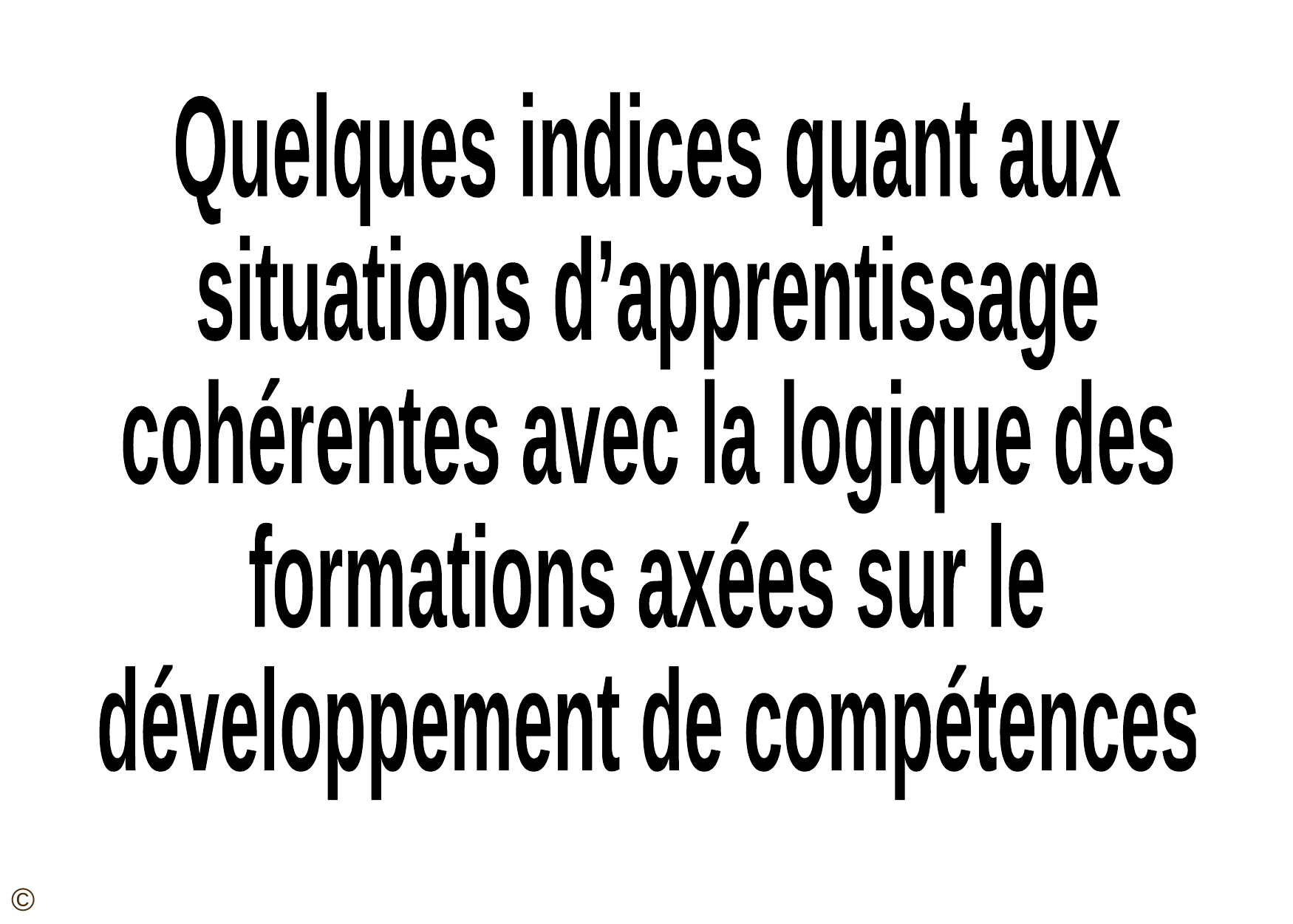

Quelques indices quant aux
situations d’apprentissage
cohérentes avec la logique des
formations axées sur le
développement de compétences